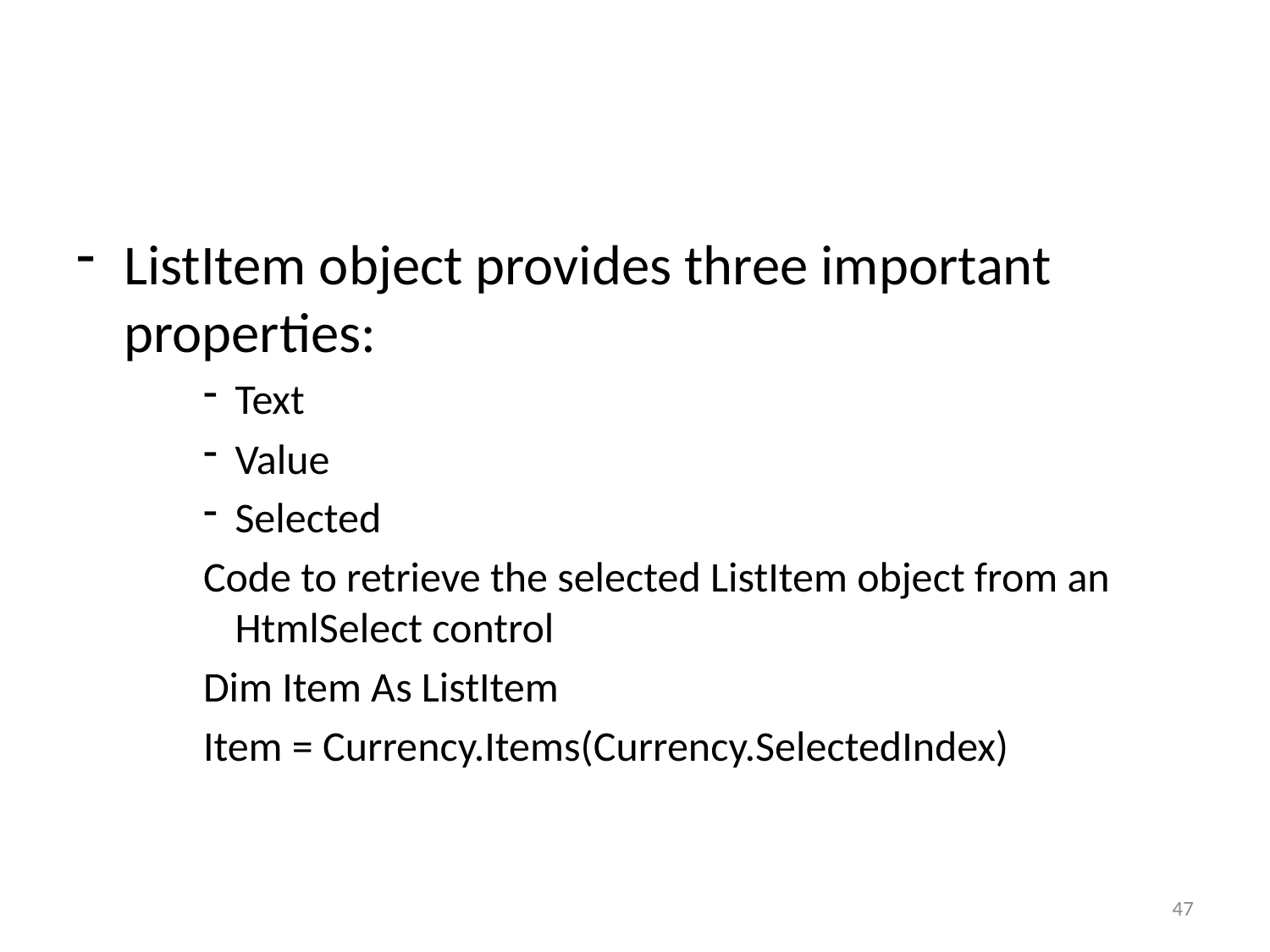

#
ListItem object provides three important properties:
Text
Value
Selected
Code to retrieve the selected ListItem object from an HtmlSelect control
Dim Item As ListItem
Item = Currency.Items(Currency.SelectedIndex)

47